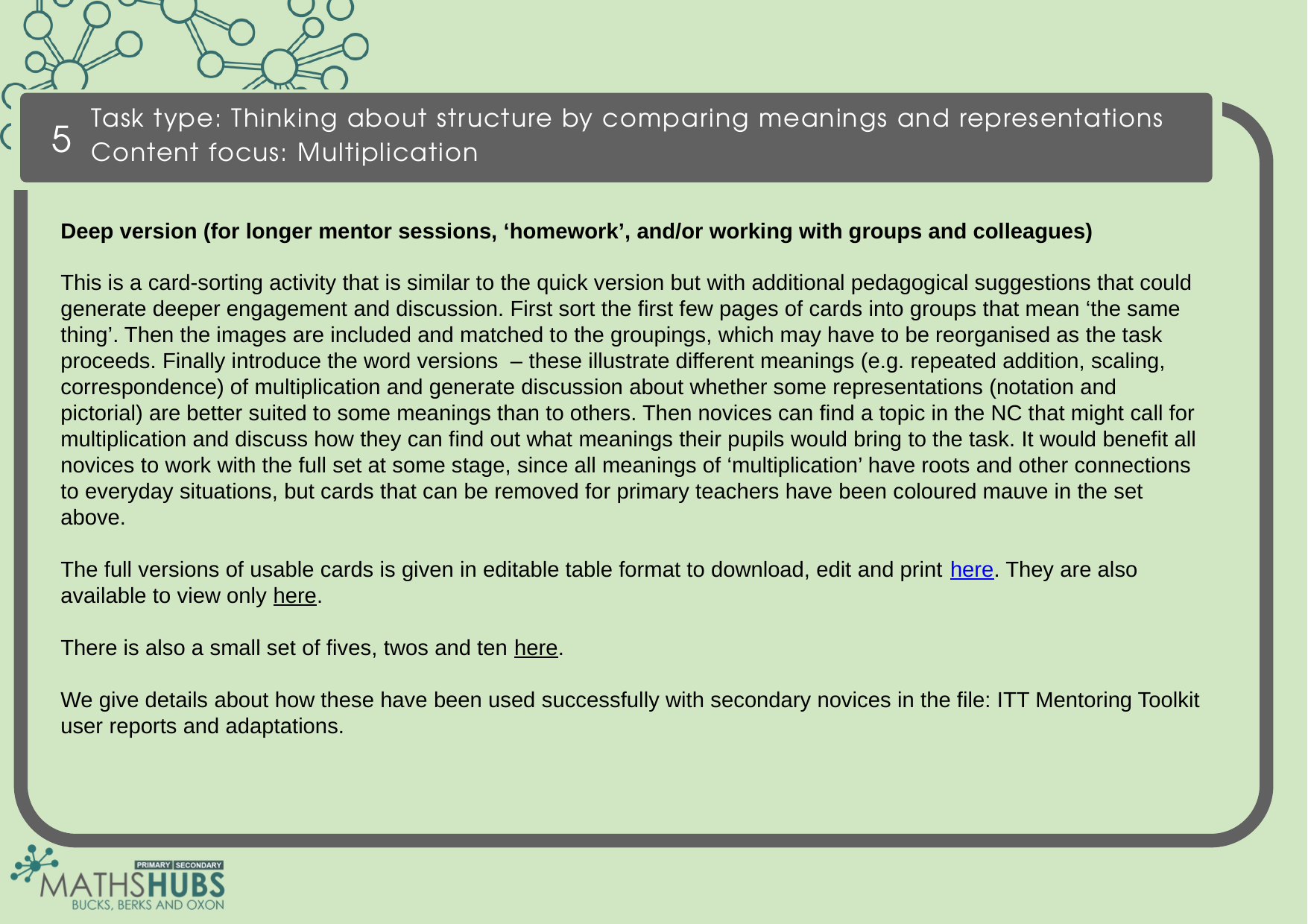

5

Task type: Thinking about structure by comparing meanings and representations
Content focus: Multiplication

Deep version (for longer mentor sessions, ‘homework’, and/or working with groups and colleagues)

This is a card-sorting activity that is similar to the quick version but with additional pedagogical suggestions that could generate deeper engagement and discussion. First sort the first few pages of cards into groups that mean ‘the same thing’. Then the images are included and matched to the groupings, which may have to be reorganised as the task proceeds. Finally introduce the word versions  – these illustrate different meanings (e.g. repeated addition, scaling, correspondence) of multiplication and generate discussion about whether some representations (notation and pictorial) are better suited to some meanings than to others. Then novices can find a topic in the NC that might call for multiplication and discuss how they can find out what meanings their pupils would bring to the task. It would benefit all novices to work with the full set at some stage, since all meanings of ‘multiplication’ have roots and other connections to everyday situations, but cards that can be removed for primary teachers have been coloured mauve in the set above.

The full versions of usable cards is given in editable table format to download, edit and print here. They are also available to view only here.

There is also a small set of fives, twos and ten here.

We give details about how these have been used successfully with secondary novices in the file: ITT Mentoring Toolkit user reports and adaptations.